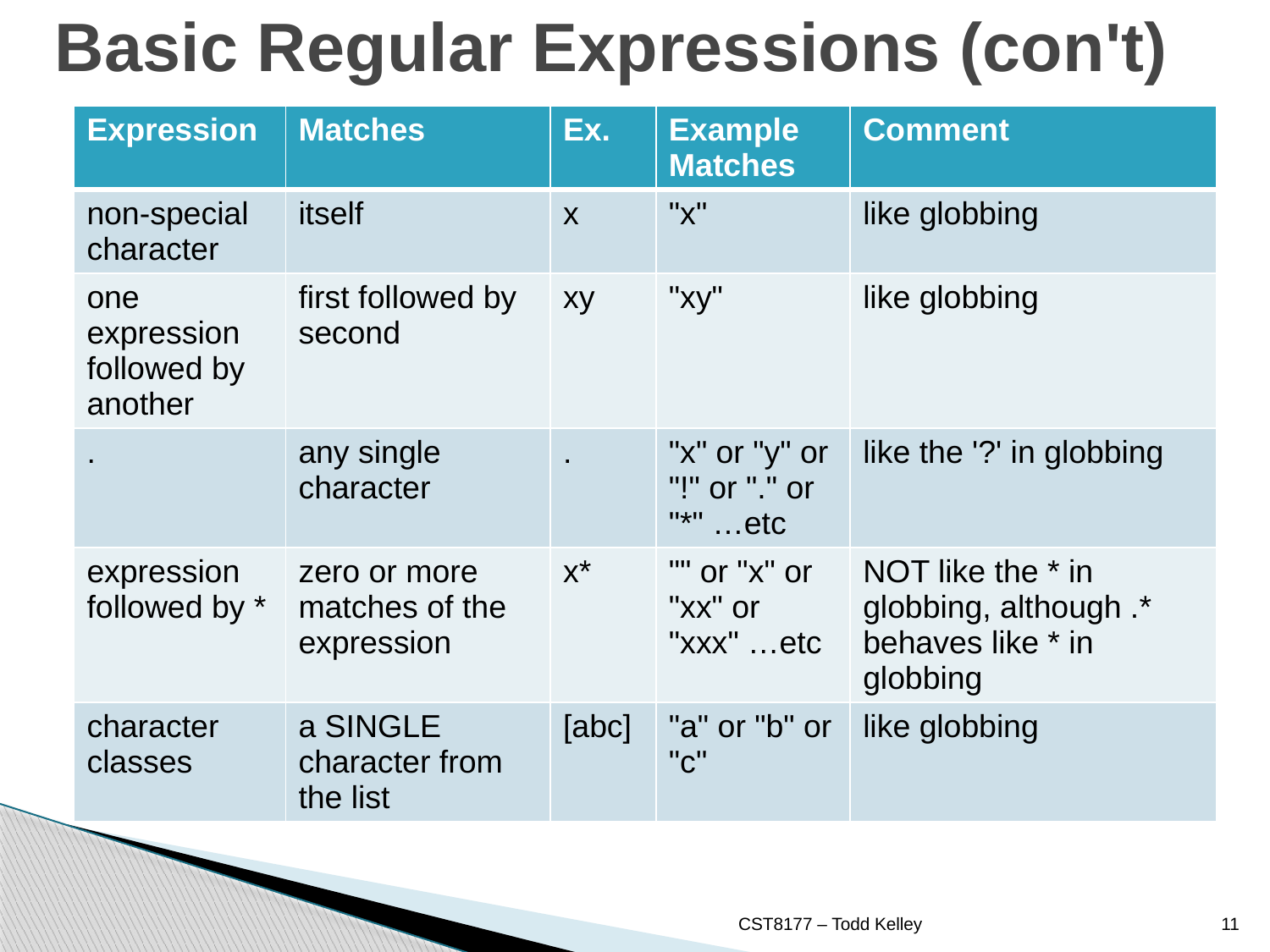

# Basic Regular Expressions (con't)
| Expression | Matches | Ex. | Example Matches | Comment |
| --- | --- | --- | --- | --- |
| non-special character | itself | x | "x" | like globbing |
| one expression followed by another | first followed by second | xy | "xy" | like globbing |
| . | any single character | . | "x" or "y" or "!" or "." or "\*" …etc | like the '?' in globbing |
| expression followed by \* | zero or more matches of the expression | x\* | "" or "x" or "xx" or "xxx" …etc | NOT like the \* in globbing, although .\* behaves like \* in globbing |
| character classes | a SINGLE character from the list | [abc] | "a" or "b" or "c" | like globbing |
CST8177 – Todd Kelley
11